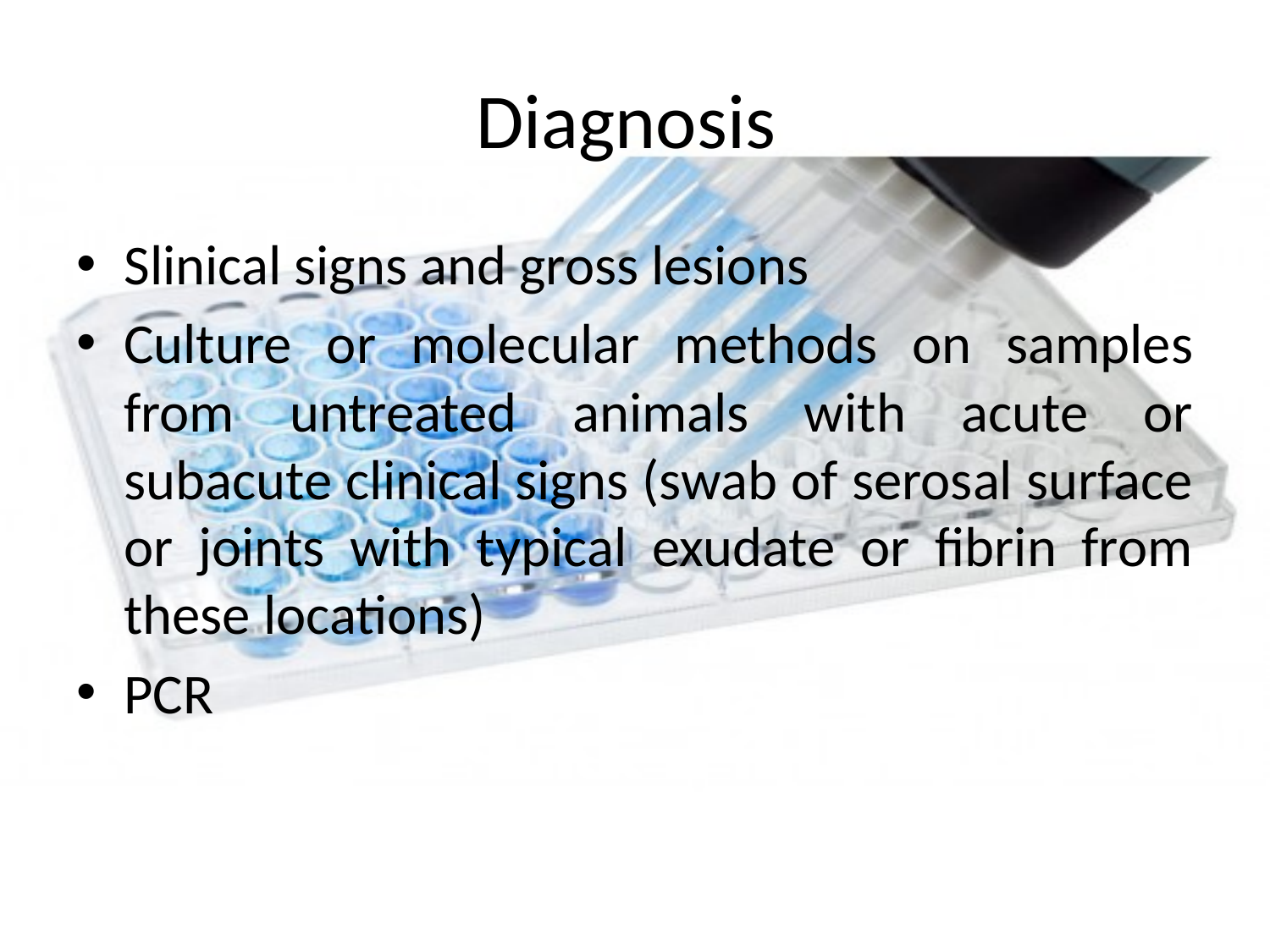

# Diagnosis
Slinical signs and gross lesions
Culture or molecular methods on samples from untreated animals with acute or subacute clinical signs (swab of serosal surface or joints with typical exudate or fibrin from these locations)
PCR